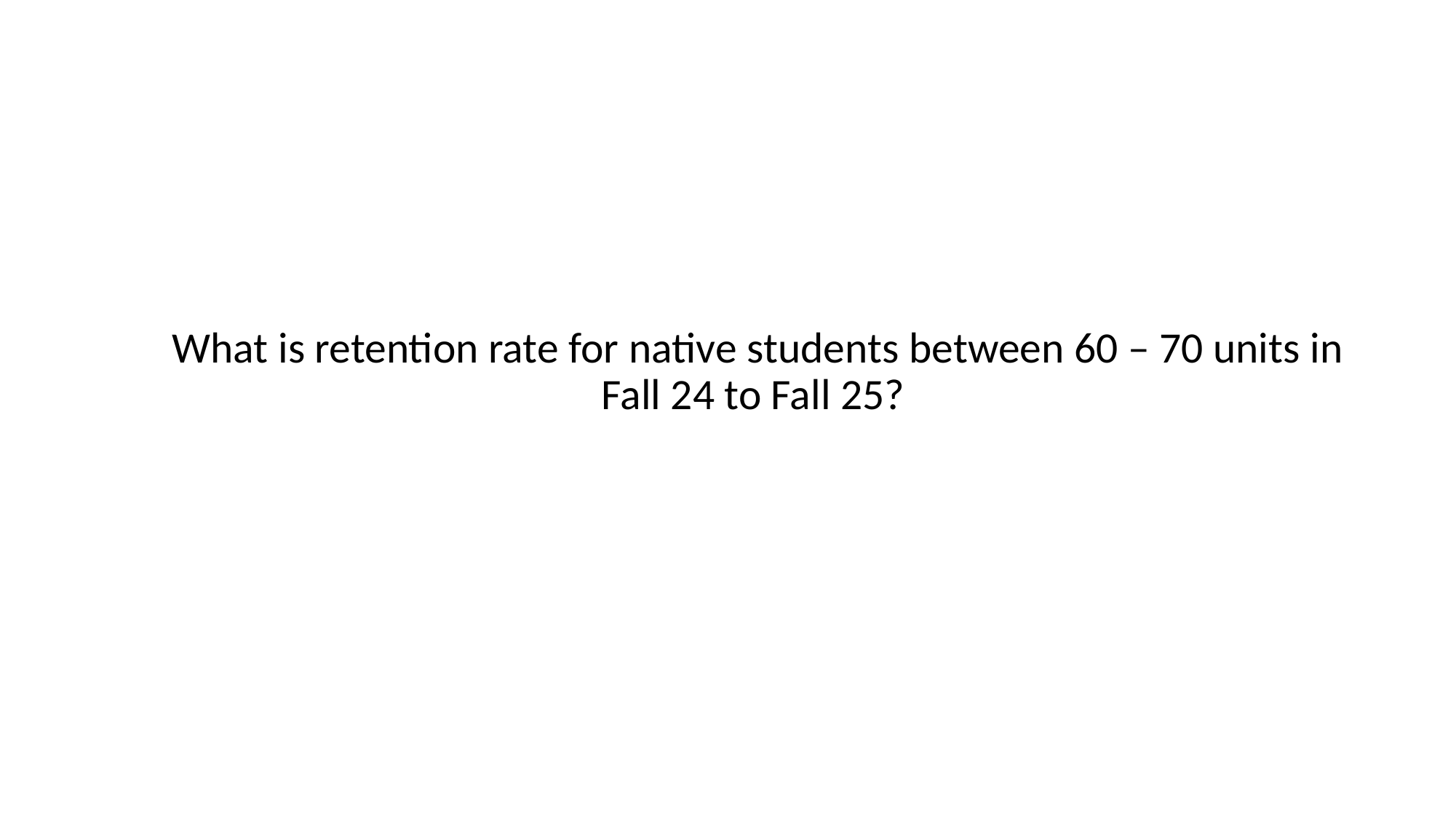

# What is retention rate for native students between 60 – 70 units in Fall 24 to Fall 25?